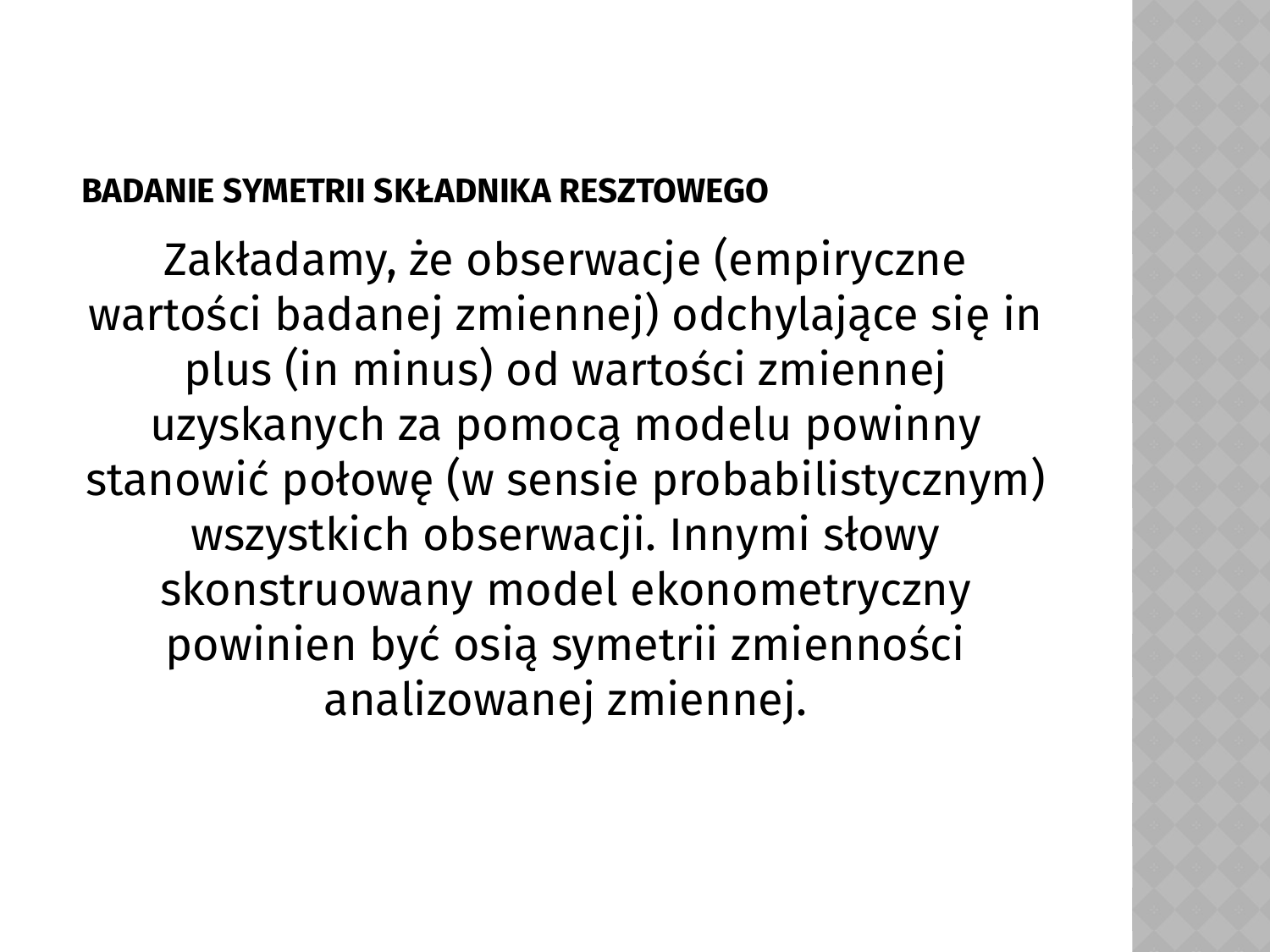

# Badanie symetrii składnika resztowego
Zakładamy, że obserwacje (empiryczne wartości badanej zmiennej) odchylające się in plus (in minus) od wartości zmiennej uzyskanych za pomocą modelu powinny stanowić połowę (w sensie probabilistycznym) wszystkich obserwacji. Innymi słowy skonstruowany model ekonometryczny powinien być osią symetrii zmienności analizowanej zmiennej.